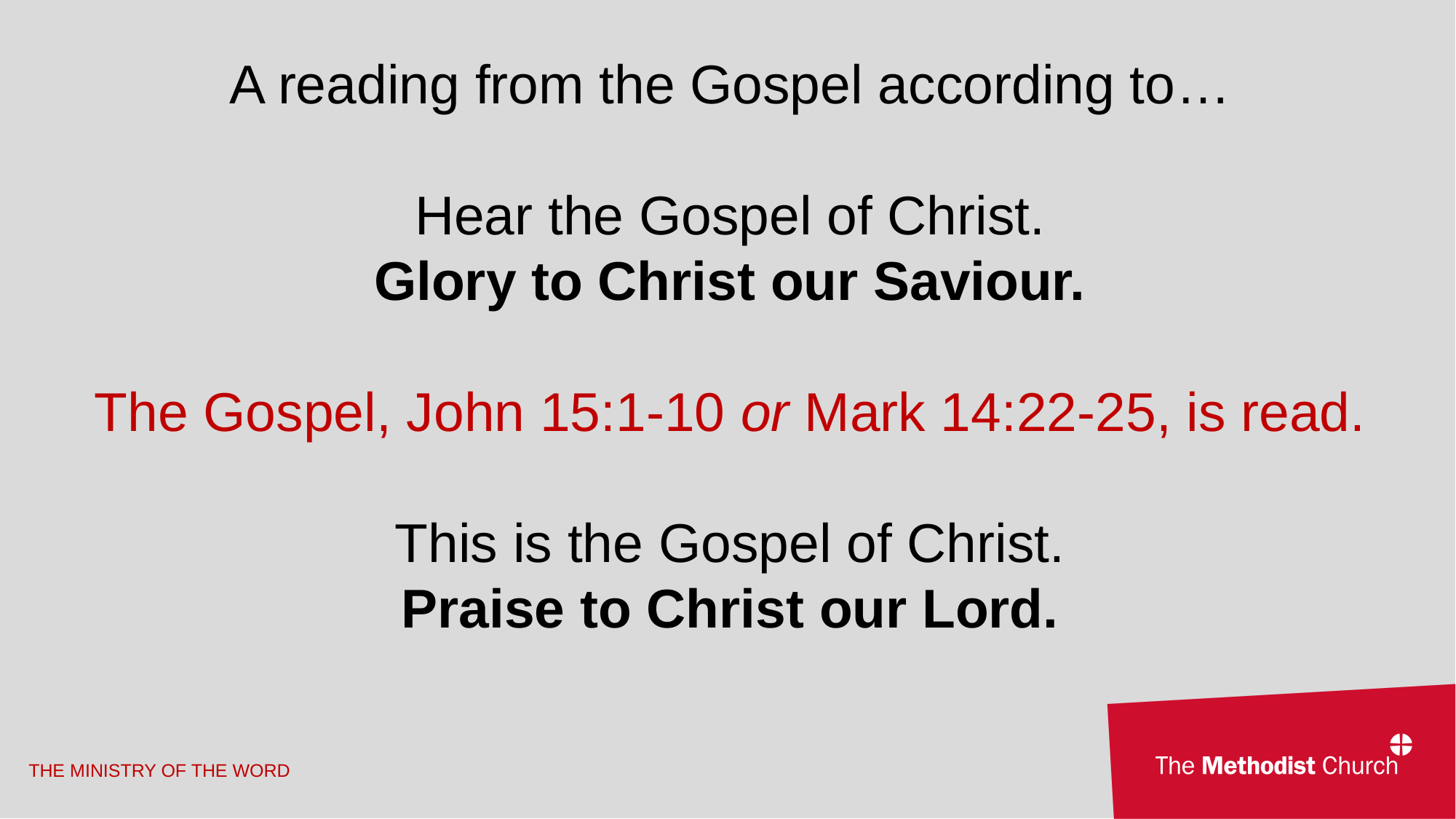

A reading from the Gospel according to…

Hear the Gospel of Christ.
Glory to Christ our Saviour.

The Gospel, John 15:1-10 or Mark 14:22-25, is read.

This is the Gospel of Christ.
Praise to Christ our Lord.